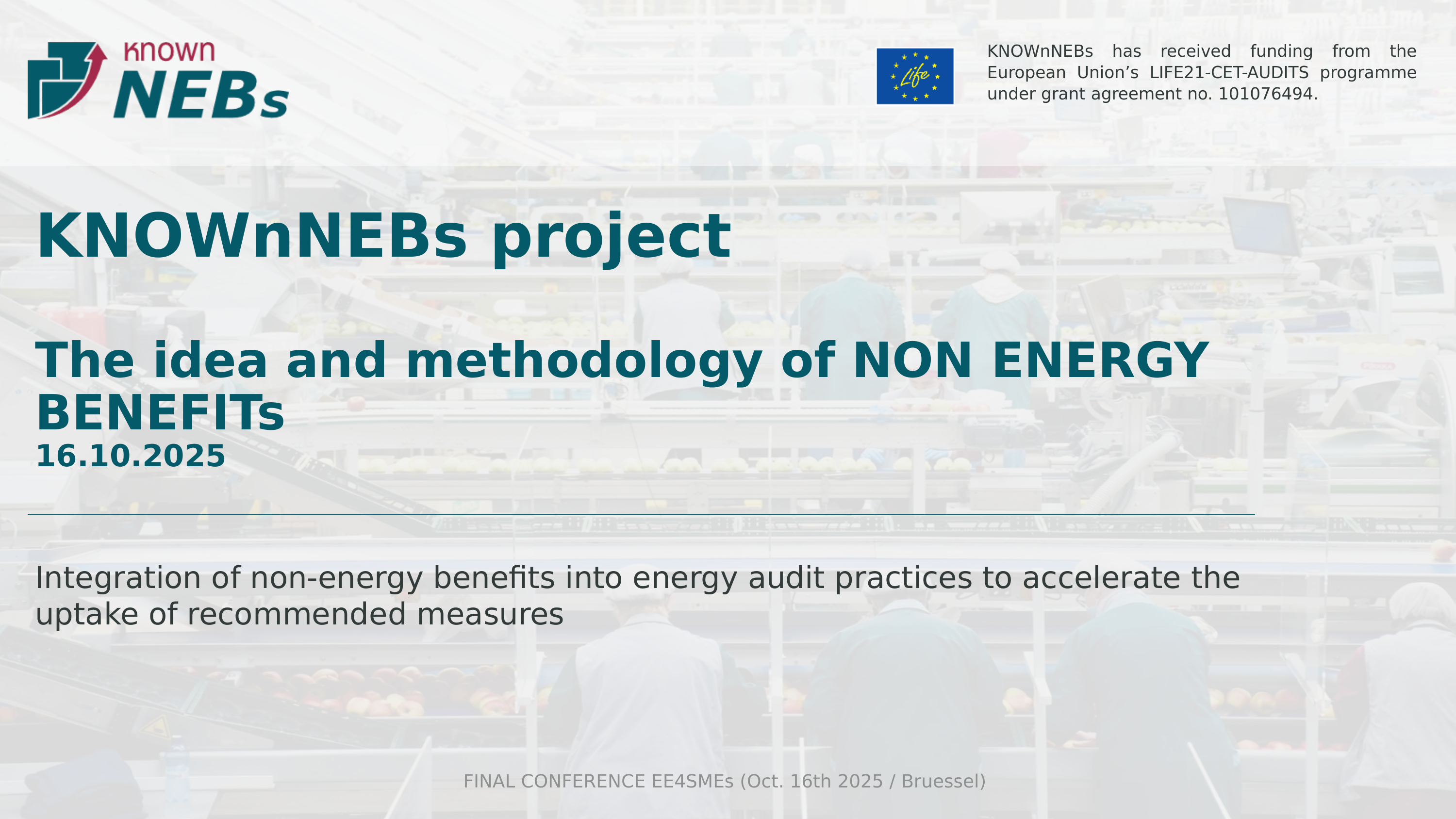

# KNOWnNEBs project The idea and methodology of NON ENERGY BENEFITs 16.10.2025
Integration of non-energy benefits into energy audit practices to accelerate the uptake of recommended measures
FINAL CONFERENCE EE4SMEs (Oct. 16th 2025 / Bruessel)